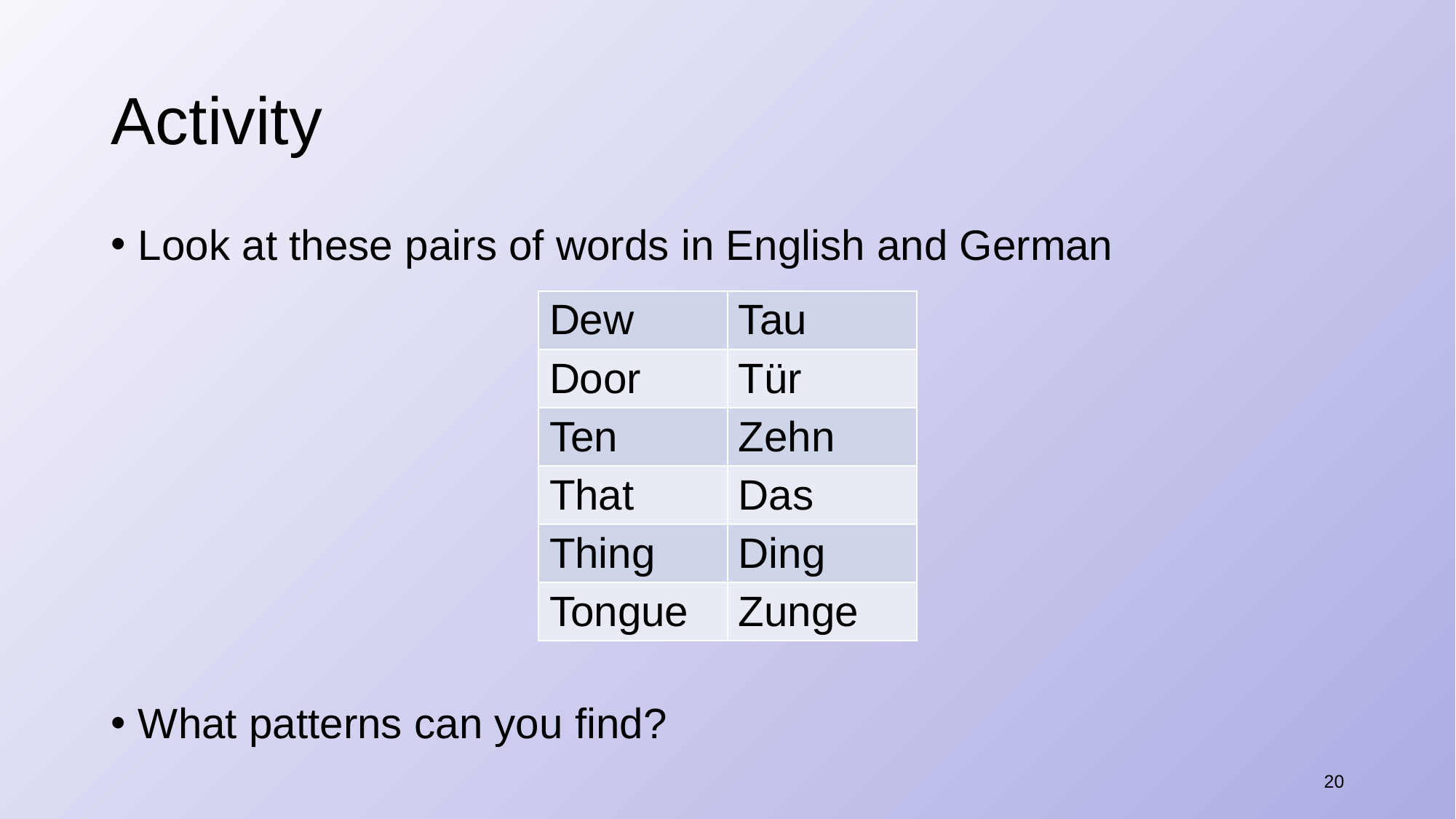

# Activity
Look at these pairs of words in English and German
What patterns can you find?
| Dew | Tau |
| --- | --- |
| Door | Tür |
| Ten | Zehn |
| That | Das |
| Thing | Ding |
| Tongue | Zunge |
20